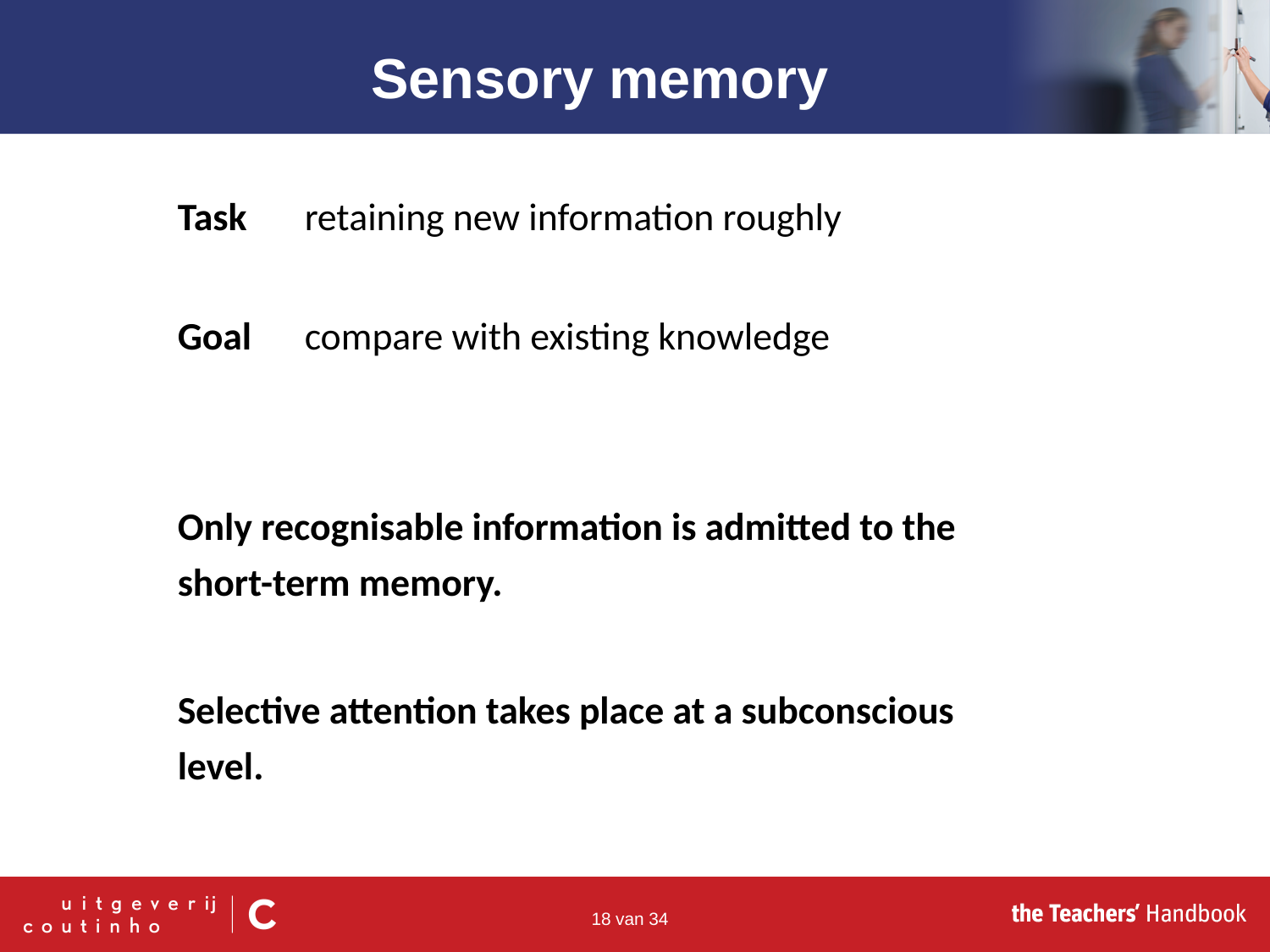

Sensory memory
Task	retaining new information roughly
Goal	compare with existing knowledge

Only recognisable information is admitted to the short-term memory.

Selective attention takes place at a subconscious level.